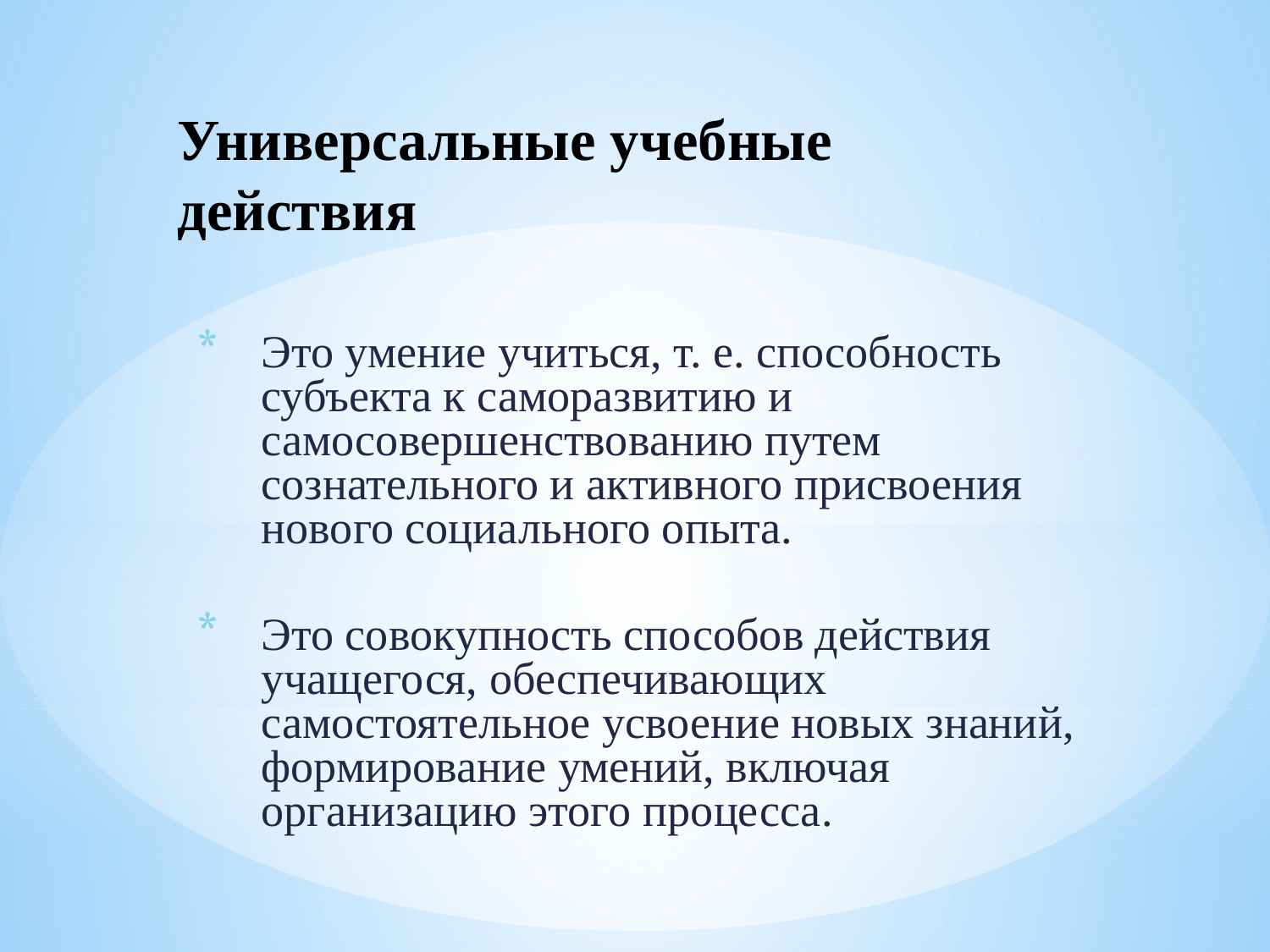

# Универсальные учебные действия
Это умение учиться, т. е. способность субъекта к саморазвитию и самосовершенствованию путем сознательного и активного присвоения нового социального опыта.

Это совокупность способов действия учащегося, обеспечивающих самостоятельное усвоение новых знаний, формирование умений, включая организацию этого процесса.